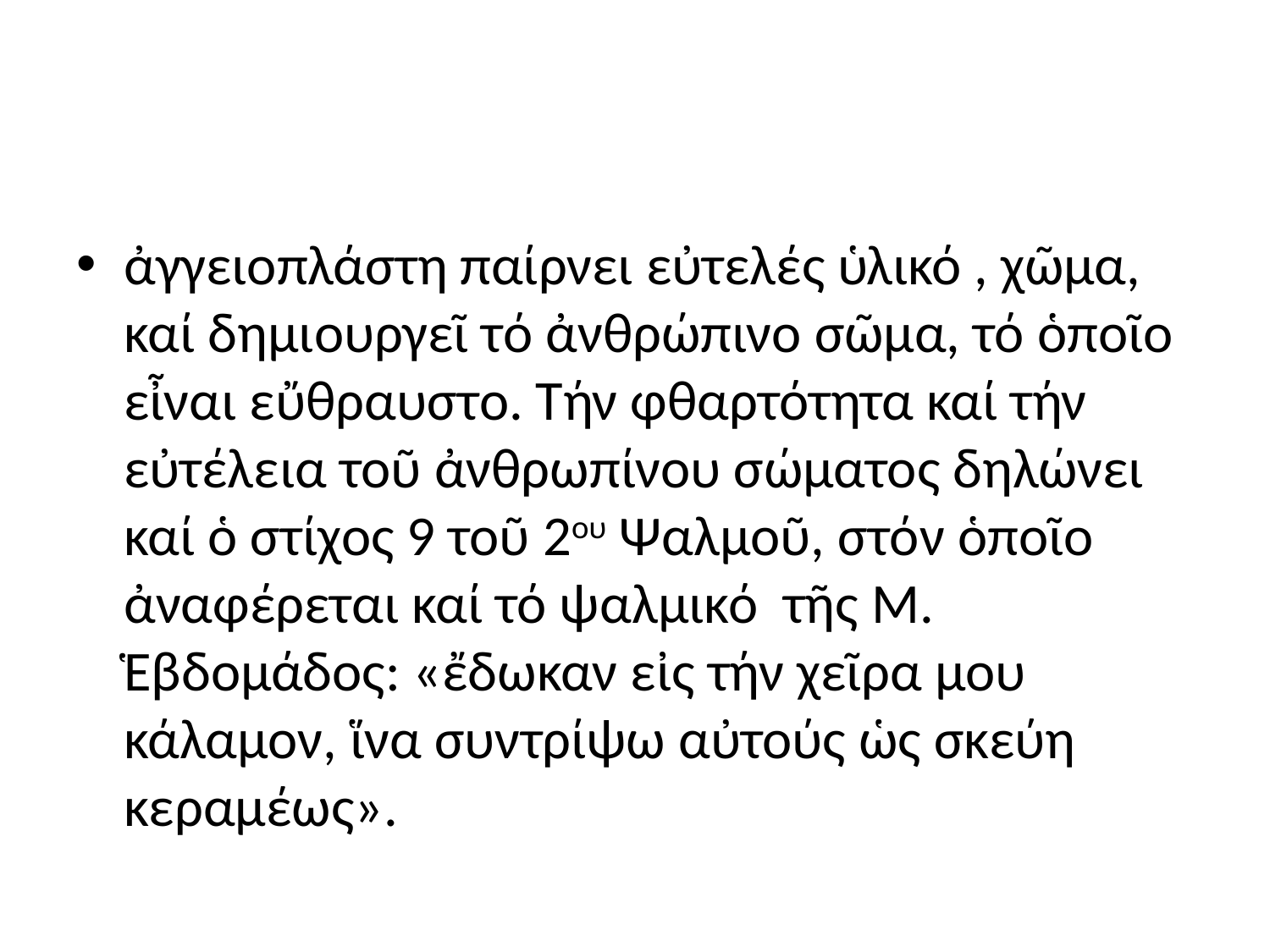

#
ἀγγειοπλάστη παίρνει εὐτελές ὑλικό , χῶμα, καί δημιουργεῖ τό ἀνθρώπινο σῶμα, τό ὁποῖο εἶναι εὔθραυστο. Τήν φθαρτότητα καί τήν εὐτέλεια τοῦ ἀνθρωπίνου σώματος δηλώνει καί ὁ στίχος 9 τοῦ 2ου Ψαλμοῦ, στόν ὁποῖο ἀναφέρεται καί τό ψαλμικό  τῆς Μ. Ἑβδομάδος: «ἔδωκαν εἰς τήν χεῖρα μου κάλαμον, ἵνα συντρίψω αὐτούς ὡς σκεύη κεραμέως».